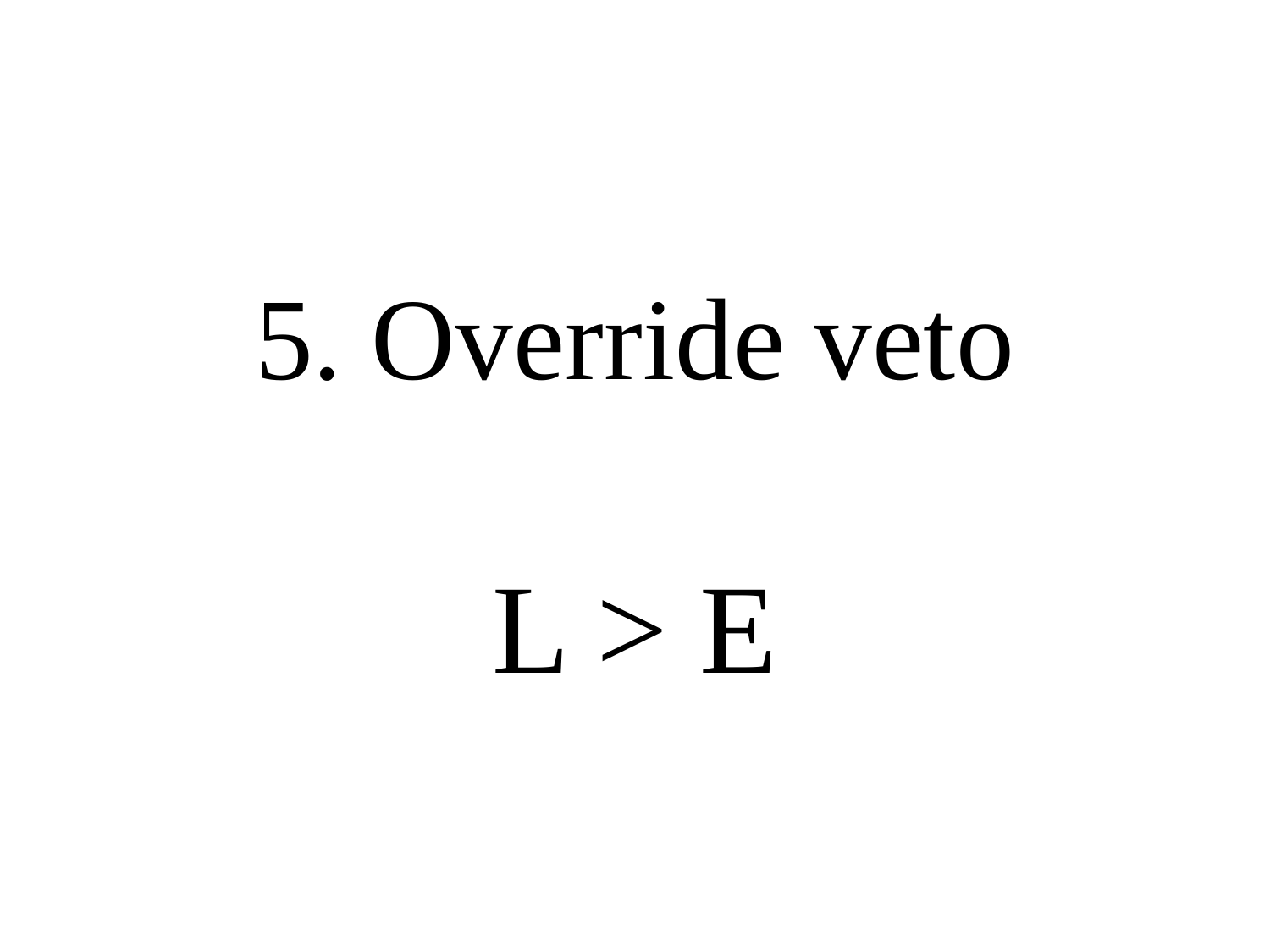

# 5. Override veto
L > E